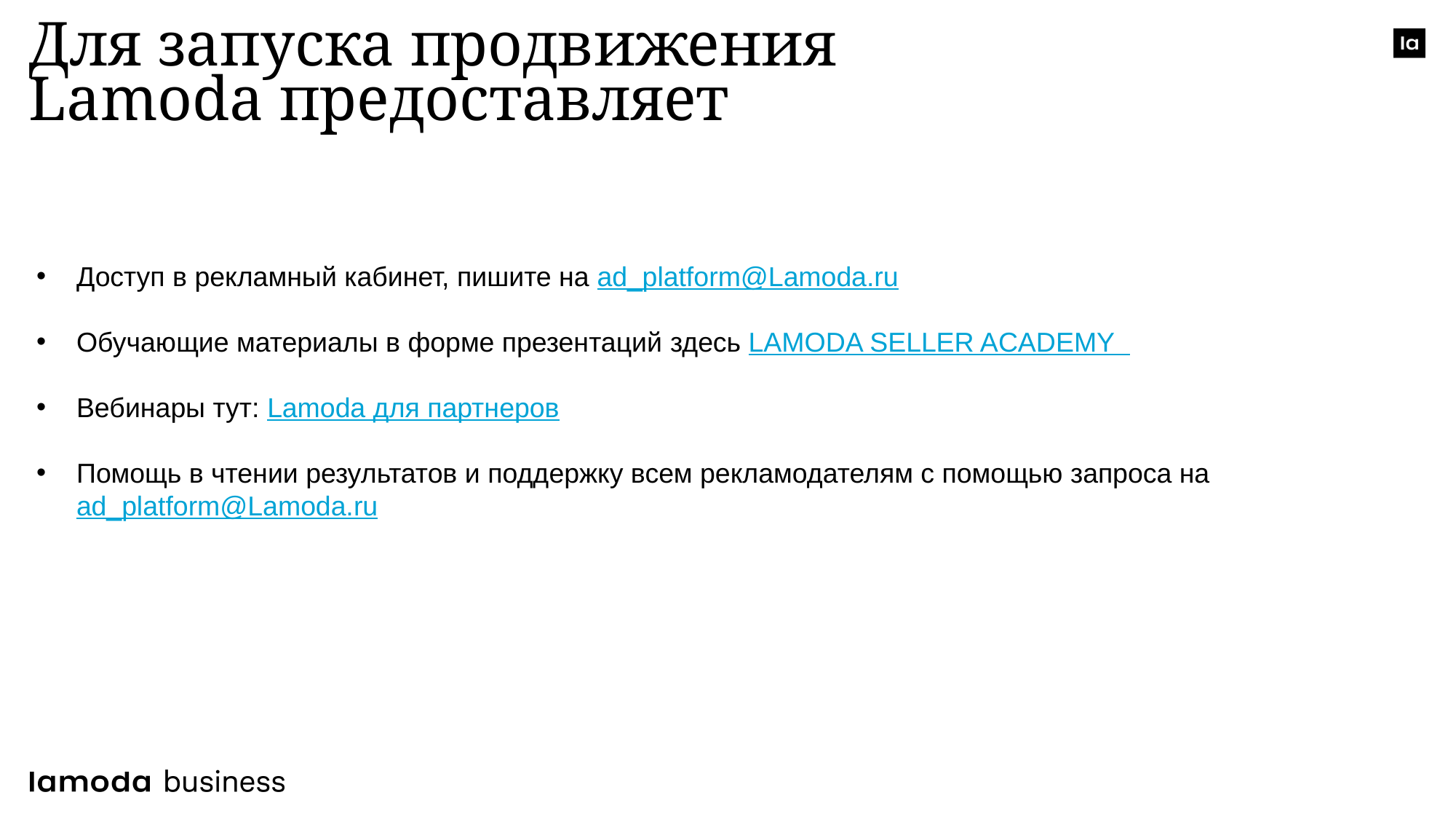

Для запуска продвижения
Lamoda предоставляет
Доступ в рекламный кабинет, пишите на ad_platform@Lamoda.ru

Обучающие материалы в форме презентаций здесь LAMODA SELLER ACADEMY

Вебинары тут: Lamoda для партнеров

Помощь в чтении результатов и поддержку всем рекламодателям с помощью запроса на ad_platform@Lamoda.ru